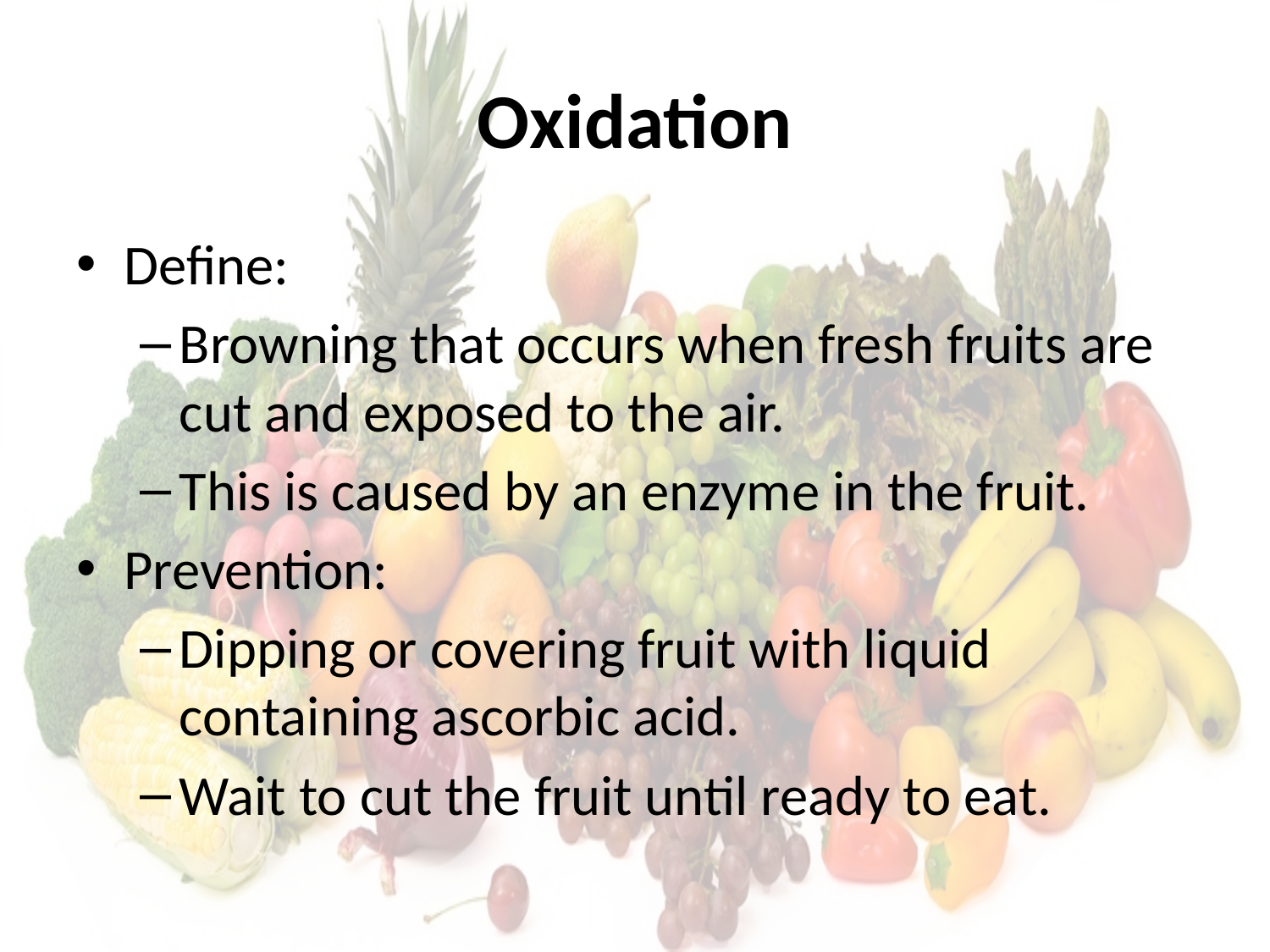

# Oxidation
Define:
Browning that occurs when fresh fruits are cut and exposed to the air.
This is caused by an enzyme in the fruit.
Prevention:
Dipping or covering fruit with liquid containing ascorbic acid.
Wait to cut the fruit until ready to eat.